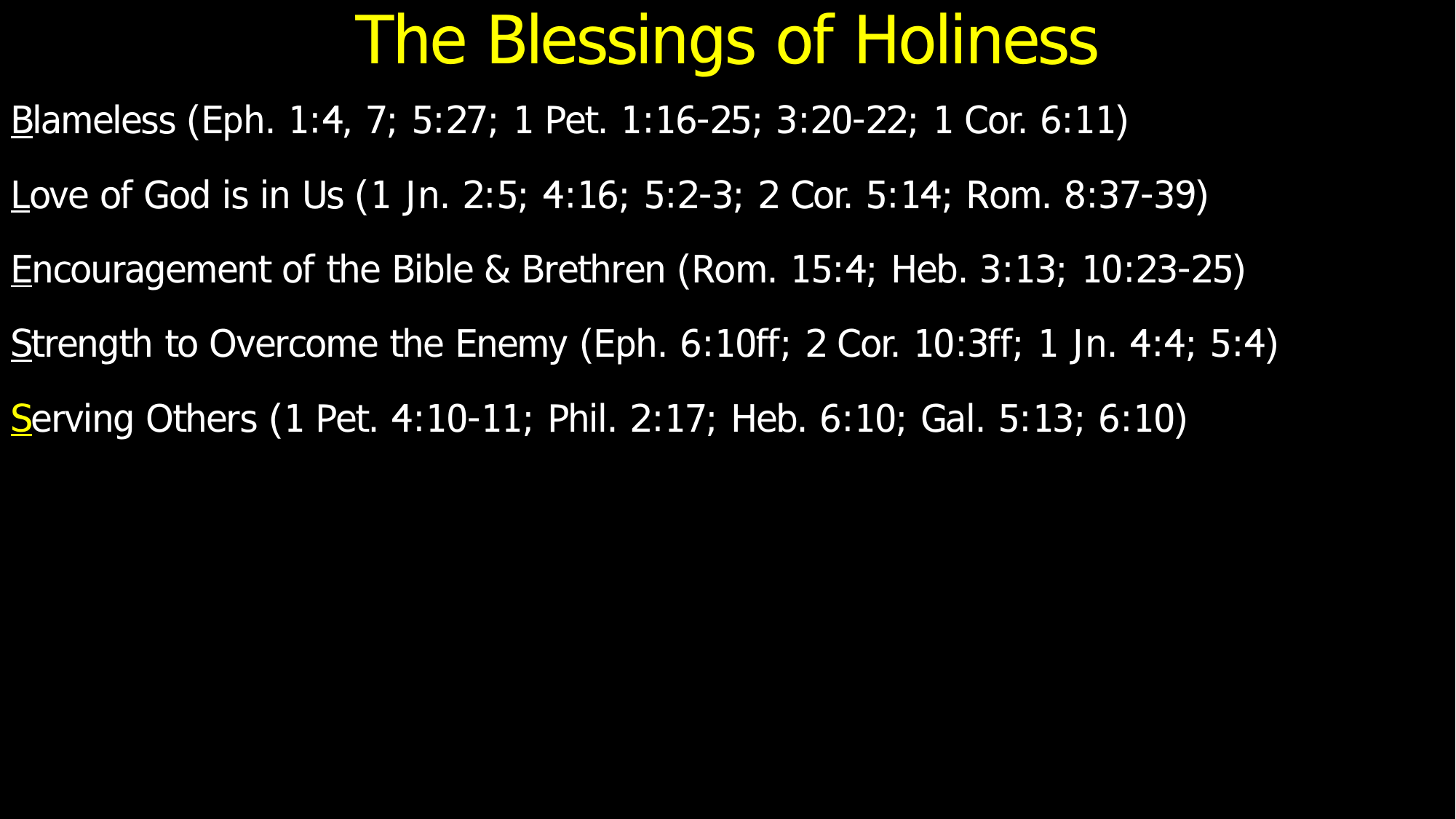

# The Blessings of Holiness
Blameless (Eph. 1:4, 7; 5:27; 1 Pet. 1:16-25; 3:20-22; 1 Cor. 6:11)

Love of God is in Us (1 Jn. 2:5; 4:16; 5:2-3; 2 Cor. 5:14; Rom. 8:37-39)

Encouragement of the Bible & Brethren (Rom. 15:4; Heb. 3:13; 10:23-25)

Strength to Overcome the Enemy (Eph. 6:10ff; 2 Cor. 10:3ff; 1 Jn. 4:4; 5:4)

Serving Others (1 Pet. 4:10-11; Phil. 2:17; Heb. 6:10; Gal. 5:13; 6:10)